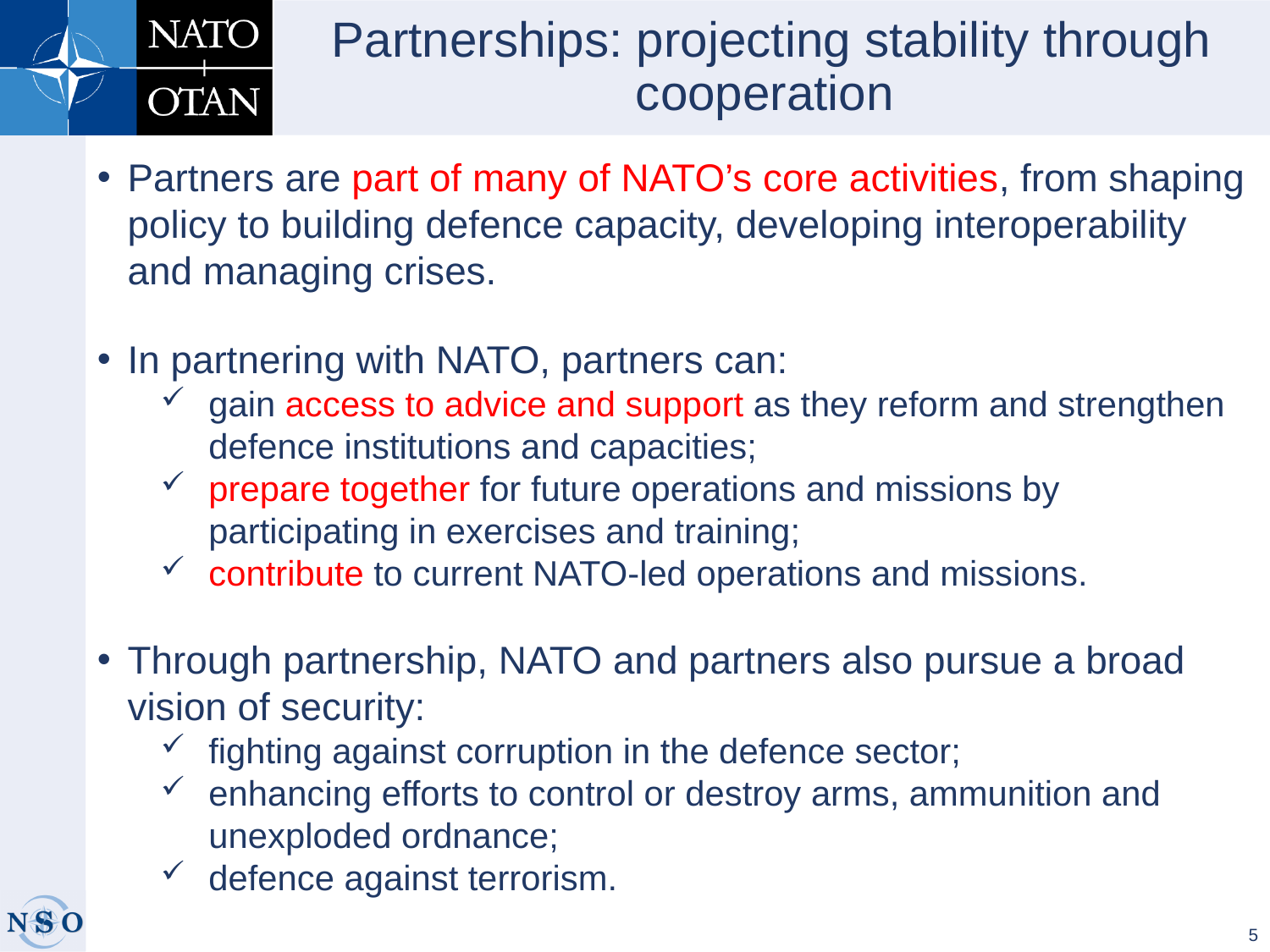

# Partnerships: projecting stability through cooperation
Partners are part of many of NATO’s core activities, from shaping policy to building defence capacity, developing interoperability and managing crises.
In partnering with NATO, partners can:
gain access to advice and support as they reform and strengthen defence institutions and capacities;
prepare together for future operations and missions by participating in exercises and training;
contribute to current NATO-led operations and missions.

Through partnership, NATO and partners also pursue a broad vision of security:
fighting against corruption in the defence sector;
enhancing efforts to control or destroy arms, ammunition and unexploded ordnance;
defence against terrorism.
5